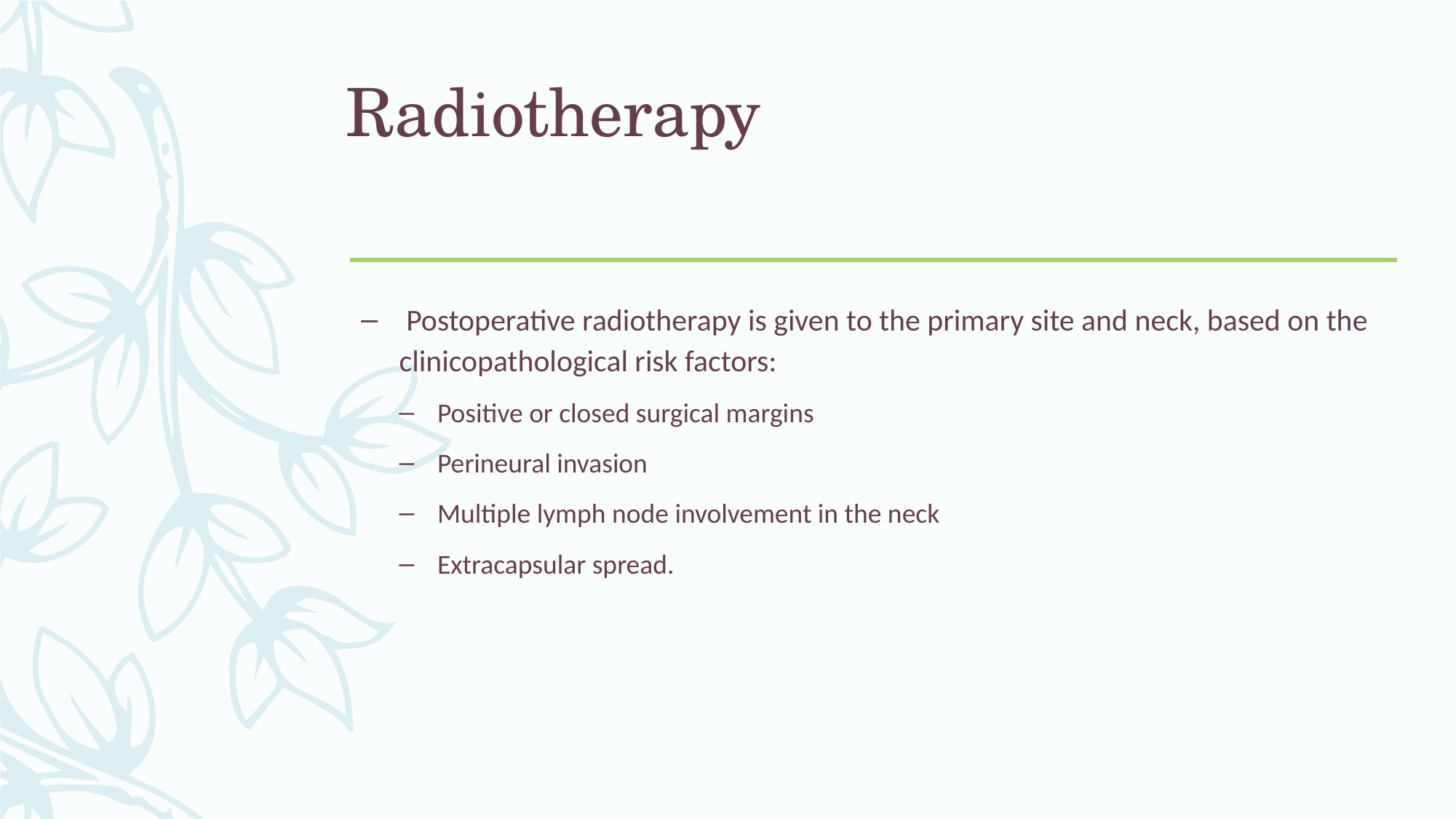

# Radiotherapy
 Postoperative radiotherapy is given to the primary site and neck, based on the clinicopathological risk factors:
Positive or closed surgical margins
Perineural invasion
Multiple lymph node involvement in the neck
Extracapsular spread.